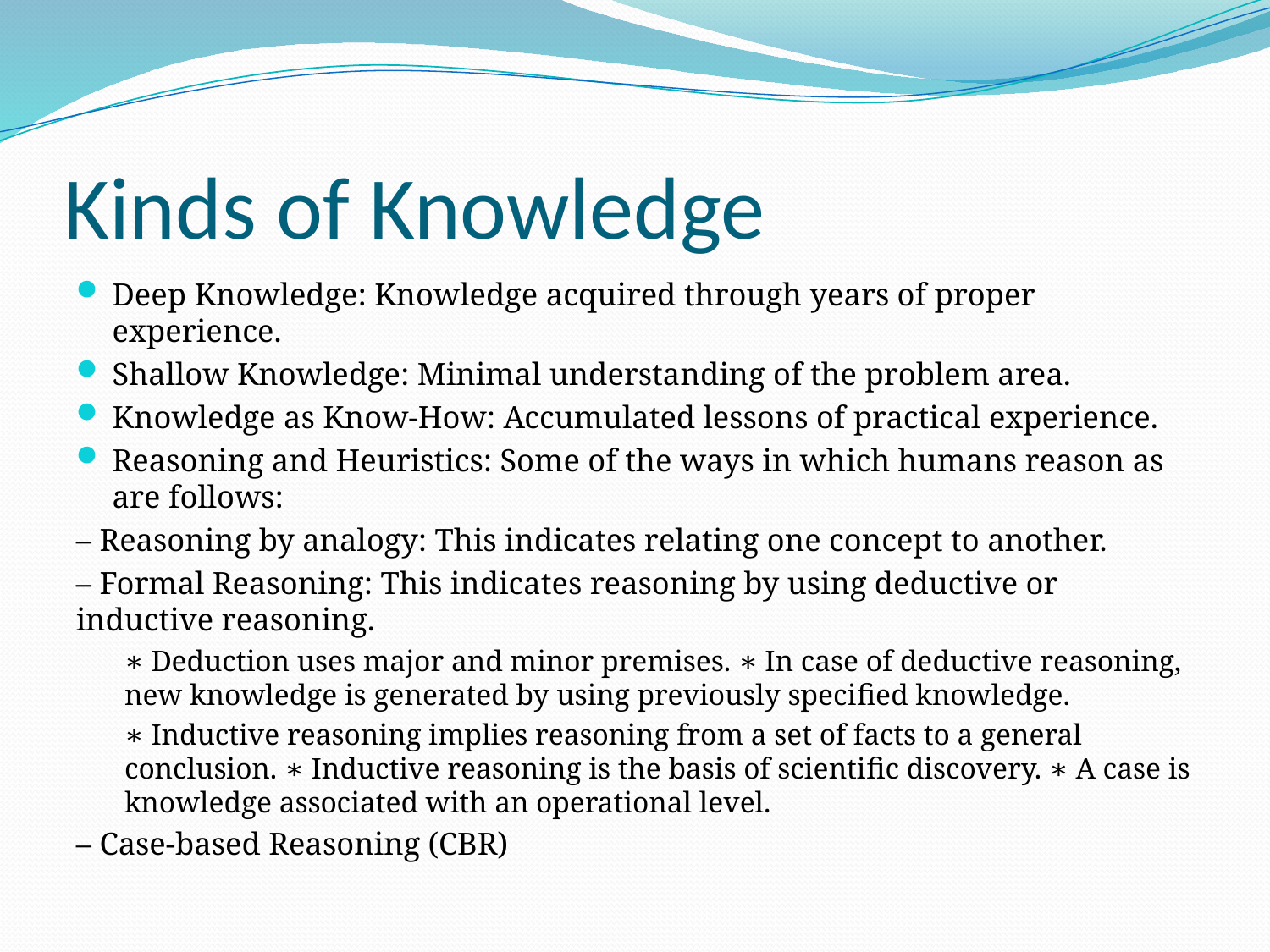

# Kinds of Knowledge
Deep Knowledge: Knowledge acquired through years of proper experience.
Shallow Knowledge: Minimal understanding of the problem area.
Knowledge as Know-How: Accumulated lessons of practical experience.
Reasoning and Heuristics: Some of the ways in which humans reason as are follows:
– Reasoning by analogy: This indicates relating one concept to another.
– Formal Reasoning: This indicates reasoning by using deductive or inductive reasoning.
∗ Deduction uses major and minor premises. ∗ In case of deductive reasoning, new knowledge is generated by using previously speciﬁed knowledge.
∗ Inductive reasoning implies reasoning from a set of facts to a general conclusion. ∗ Inductive reasoning is the basis of scientiﬁc discovery. ∗ A case is knowledge associated with an operational level.
– Case-based Reasoning (CBR)